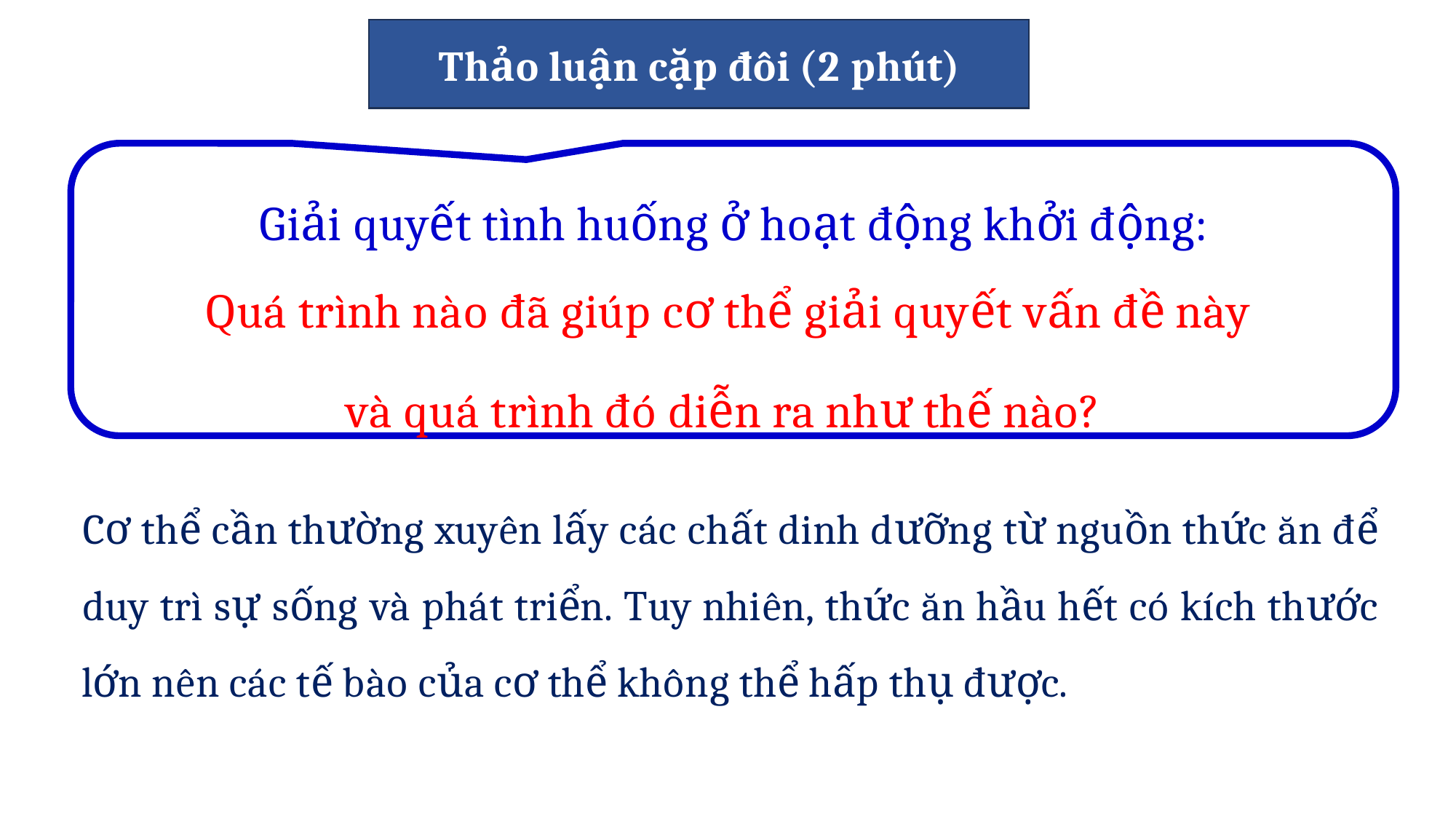

Thảo luận cặp đôi (2 phút)
Giải quyết tình huống ở hoạt động khởi động:
Quá trình nào đã giúp cơ thể giải quyết vấn đề này
và quá trình đó diễn ra như thế nào?

Cơ thể cần thường xuyên lấy các chất dinh dưỡng từ nguồn thức ăn để duy trì sự sống và phát triển. Tuy nhiên, thức ăn hầu hết có kích thước lớn nên các tế bào của cơ thể không thể hấp thụ được.